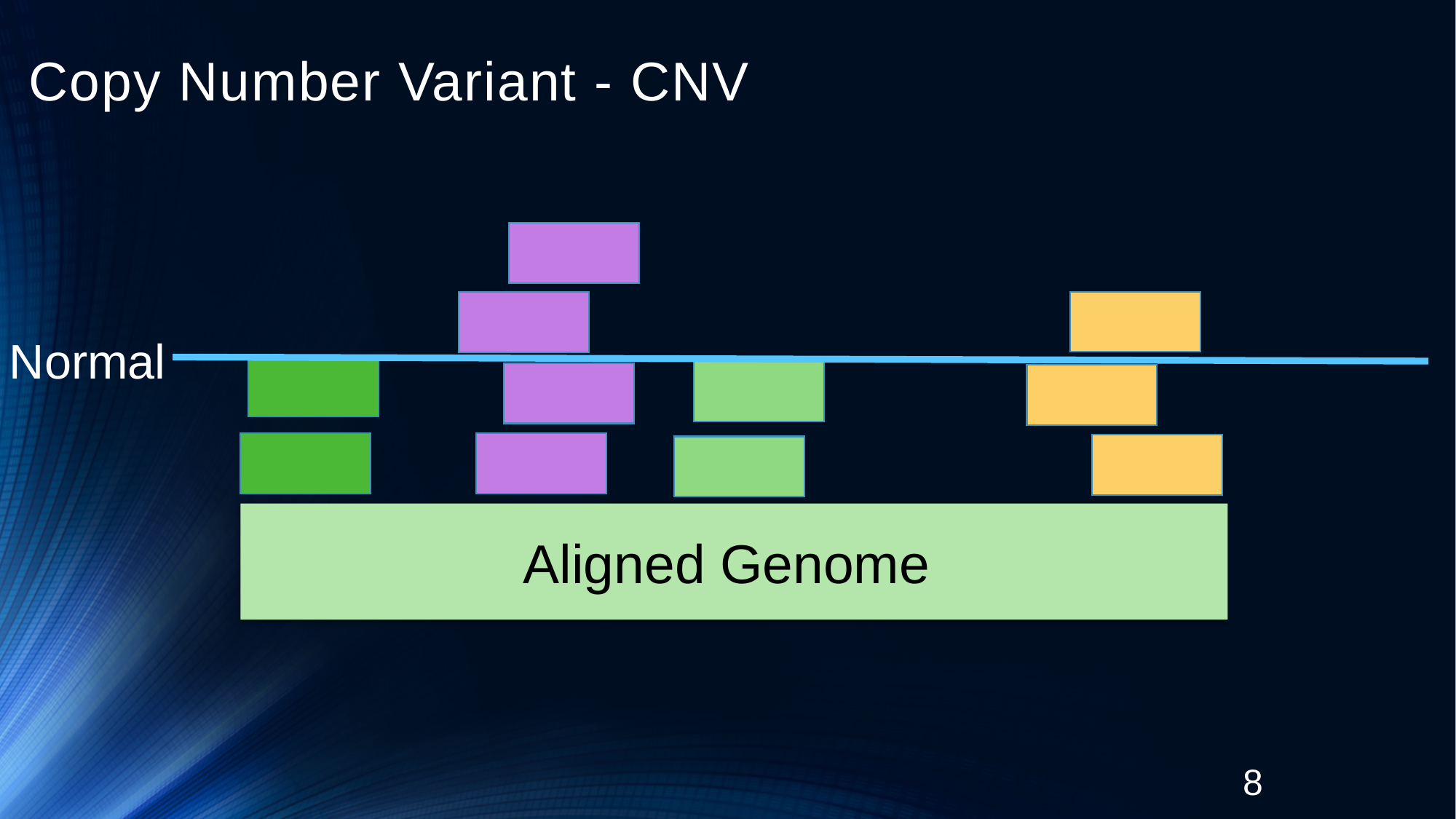

# Copy Number Variant - CNV

Normal
Aligned Genome
8